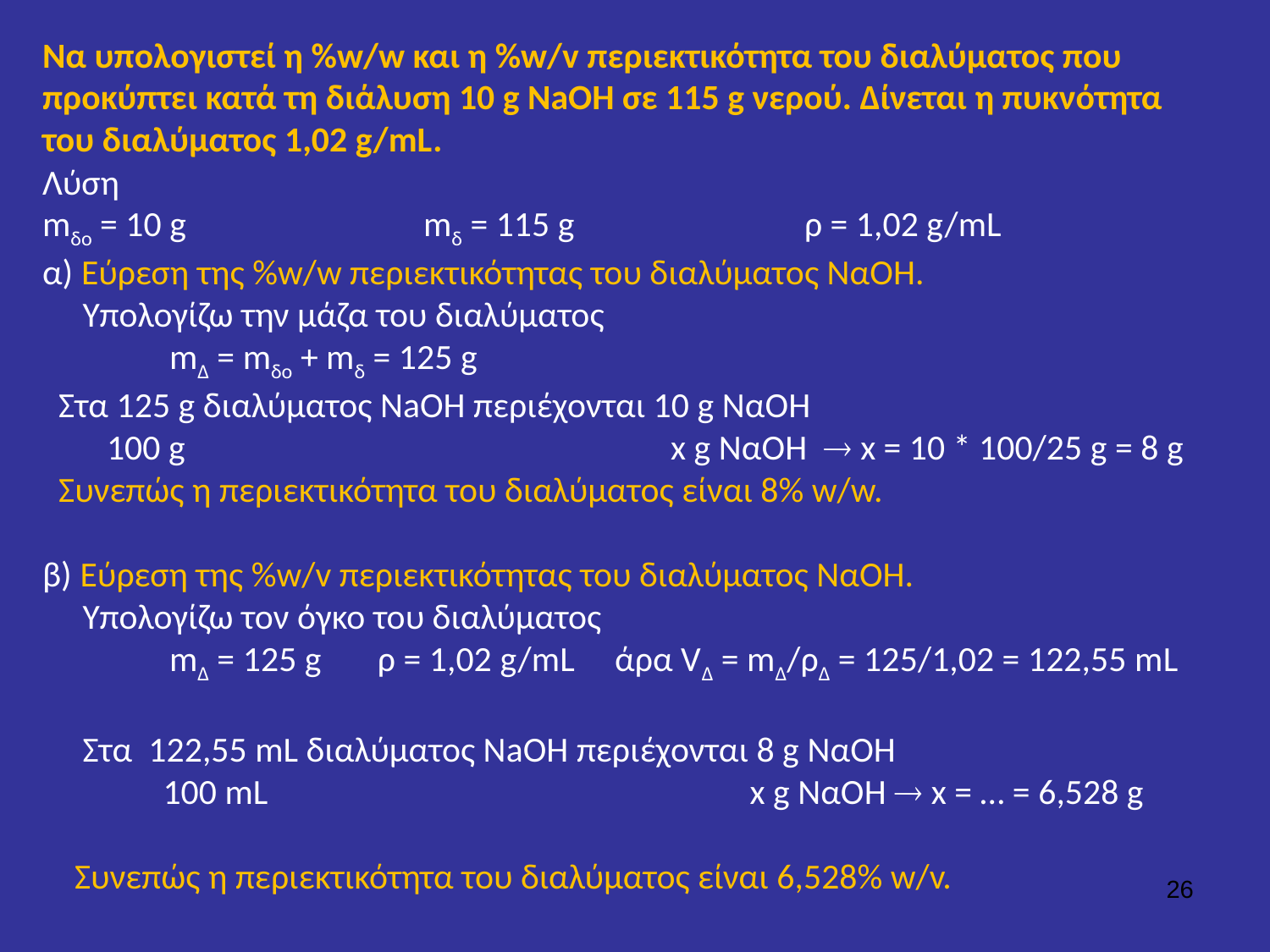

Να υπολογιστεί η %w/w και η %w/v περιεκτικότητα του διαλύματος που προκύπτει κατά τη διάλυση 10 g NaOH σε 115 g νερού. Δίνεται η πυκνότητα του διαλύματος 1,02 g/mL.
Λύση
mδο = 10 g		mδ = 115 g		ρ = 1,02 g/mL
α) Εύρεση της %w/w περιεκτικότητας του διαλύματος ΝαΟΗ.
     Υπολογίζω την μάζα του διαλύματος
	mΔ = mδο + mδ = 125 g
  Στα 125 g διαλύματος NaOH περιέχονται 10 g ΝαΟΗ
        100 g 			               x g ΝαΟΗ  → x = 10 * 100/25 g = 8 g
  Συνεπώς η περιεκτικότητα του διαλύματος είναι 8% w/w.

β) Εύρεση της %w/v περιεκτικότητας του διαλύματος ΝαΟΗ.
     Υπολογίζω τον όγκο του διαλύματος
	mΔ = 125 g       ρ = 1,02 g/mL     άρα VΔ = mΔ/ρΔ = 125/1,02 = 122,55 mL

     Στα  122,55 mL διαλύματος NaOH περιέχονται 8 g ΝαΟΗ
               100 mL 				         x g ΝαΟΗ → x = … = 6,528 g

    Συνεπώς η περιεκτικότητα του διαλύματος είναι 6,528% w/v.
26